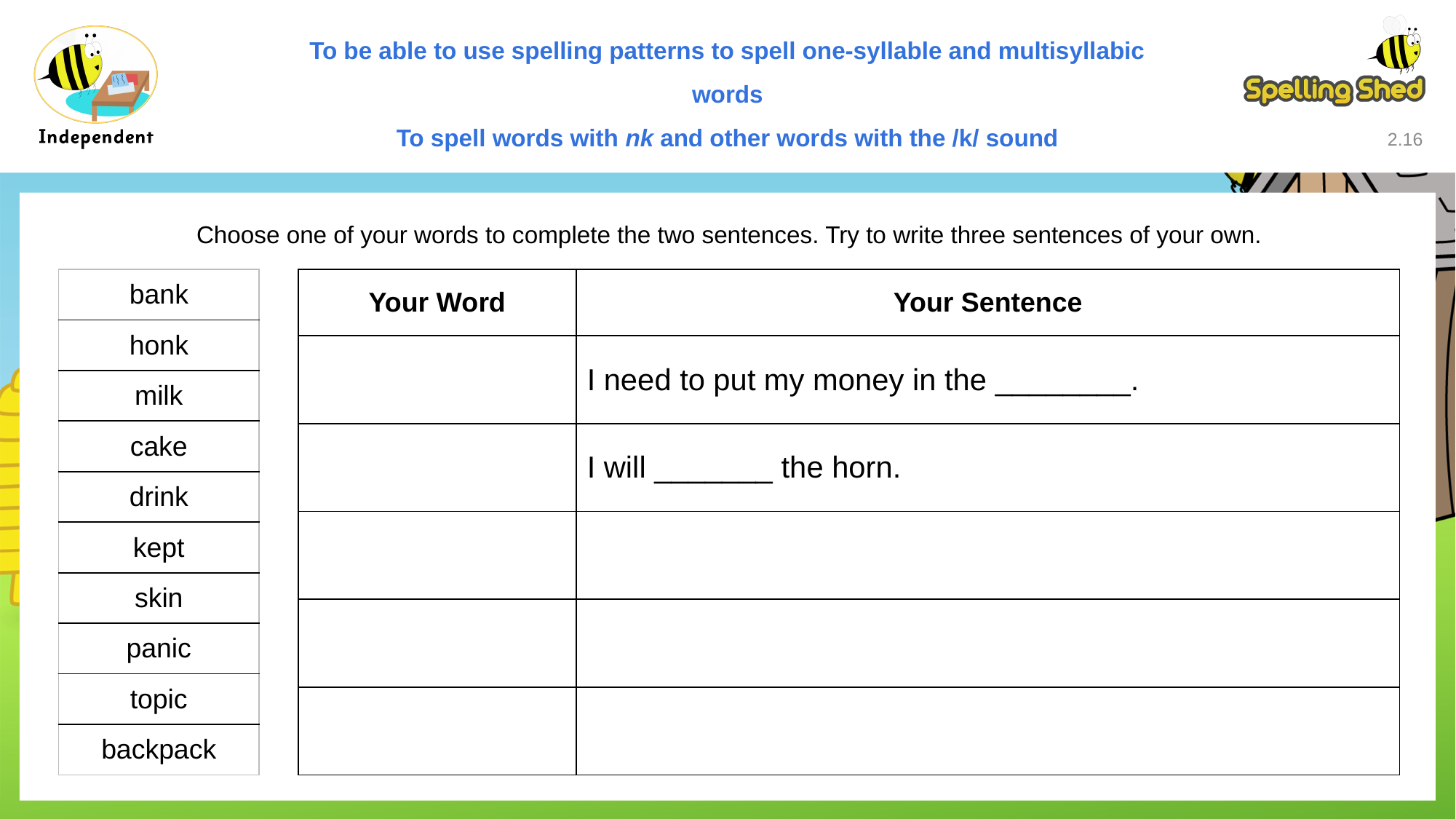

To be able to use spelling patterns to spell one-syllable and multisyllabic words
To spell words with nk and other words with the /k/ sound
2.16
Choose one of your words to complete the two sentences. Try to write three sentences of your own.
| Your Word | Your Sentence |
| --- | --- |
|  | I need to put my money in the \_\_\_\_\_\_\_\_. |
|  | I will \_\_\_\_\_\_\_ the horn. |
|  |  |
|  |  |
|  |  |
| bank |
| --- |
| honk |
| milk |
| cake |
| drink |
| kept |
| skin |
| panic |
| topic |
| backpack |